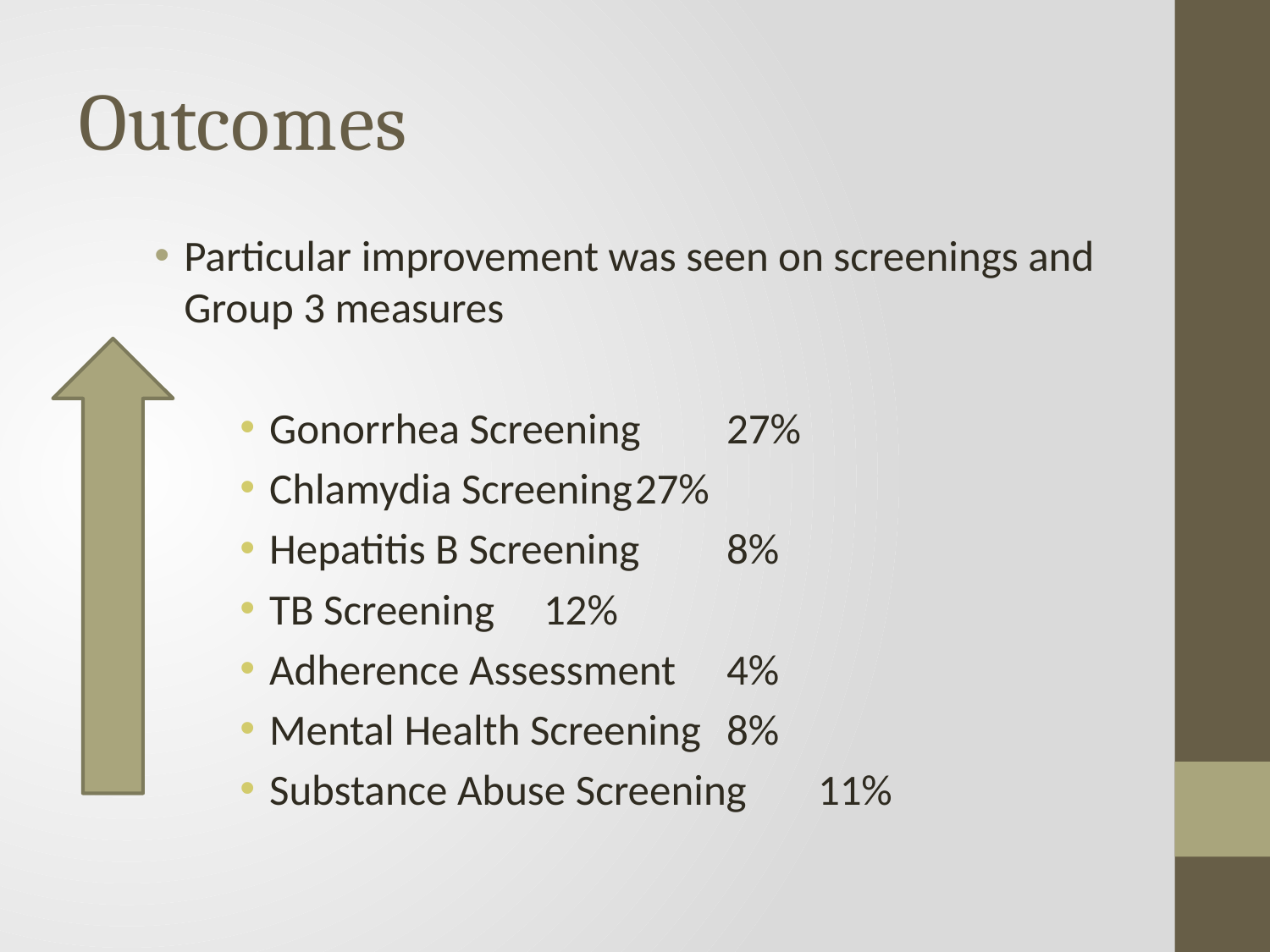

# Outcomes
Particular improvement was seen on screenings and Group 3 measures

Gonorrhea Screening			27%
Chlamydia Screening			27%
Hepatitis B Screening			8%
TB Screening					12%
Adherence Assessment			4%
Mental Health Screening			8%
Substance Abuse Screening		11%